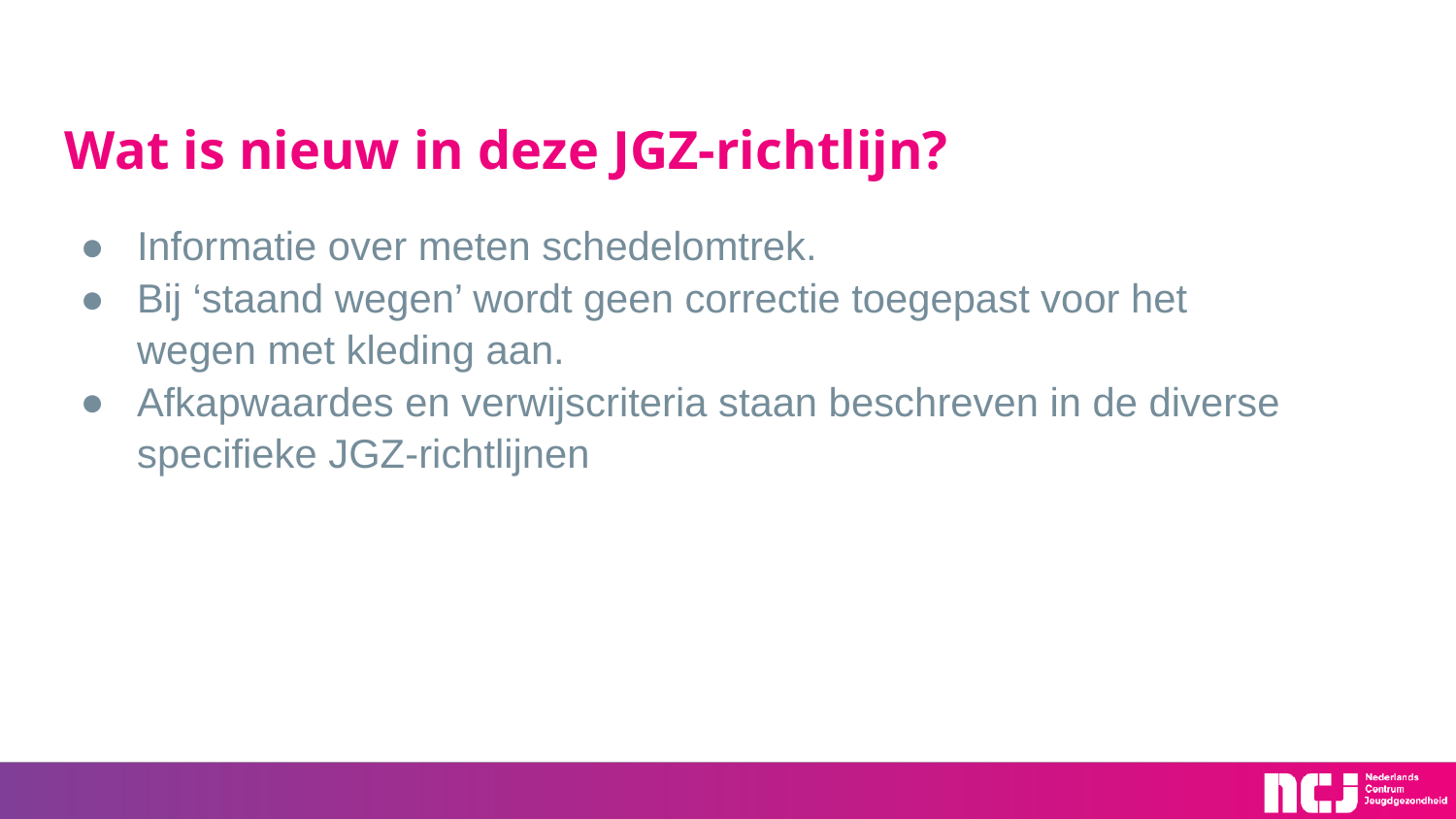

# Wat is nieuw in deze JGZ-richtlijn?
Informatie over meten schedelomtrek.
Bij ‘staand wegen’ wordt geen correctie toegepast voor het wegen met kleding aan.
Afkapwaardes en verwijscriteria staan beschreven in de diverse specifieke JGZ-richtlijnen